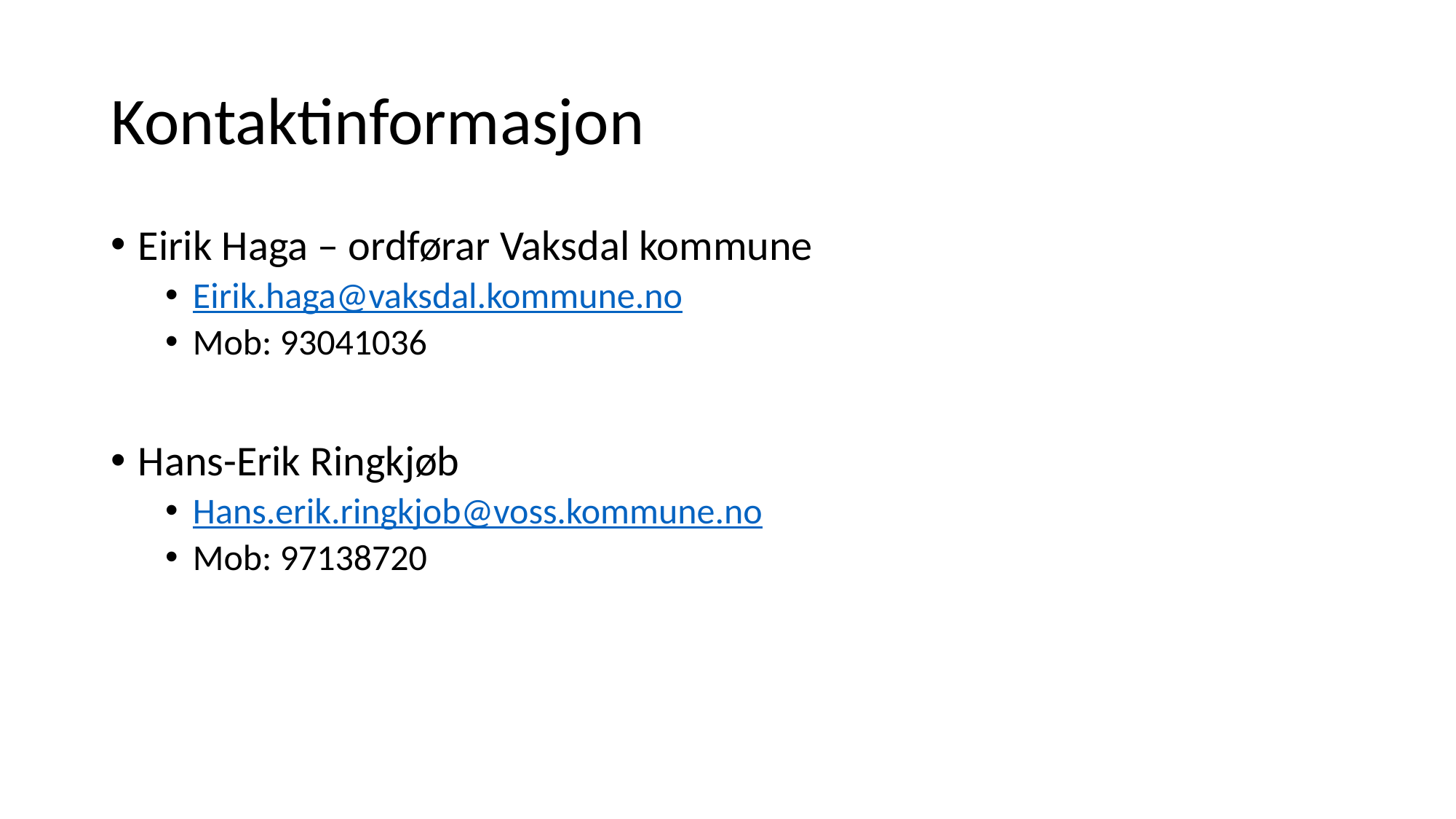

# Kontaktinformasjon
Eirik Haga – ordførar Vaksdal kommune
Eirik.haga@vaksdal.kommune.no
Mob: 93041036

Hans-Erik Ringkjøb
Hans.erik.ringkjob@voss.kommune.no
Mob: 97138720